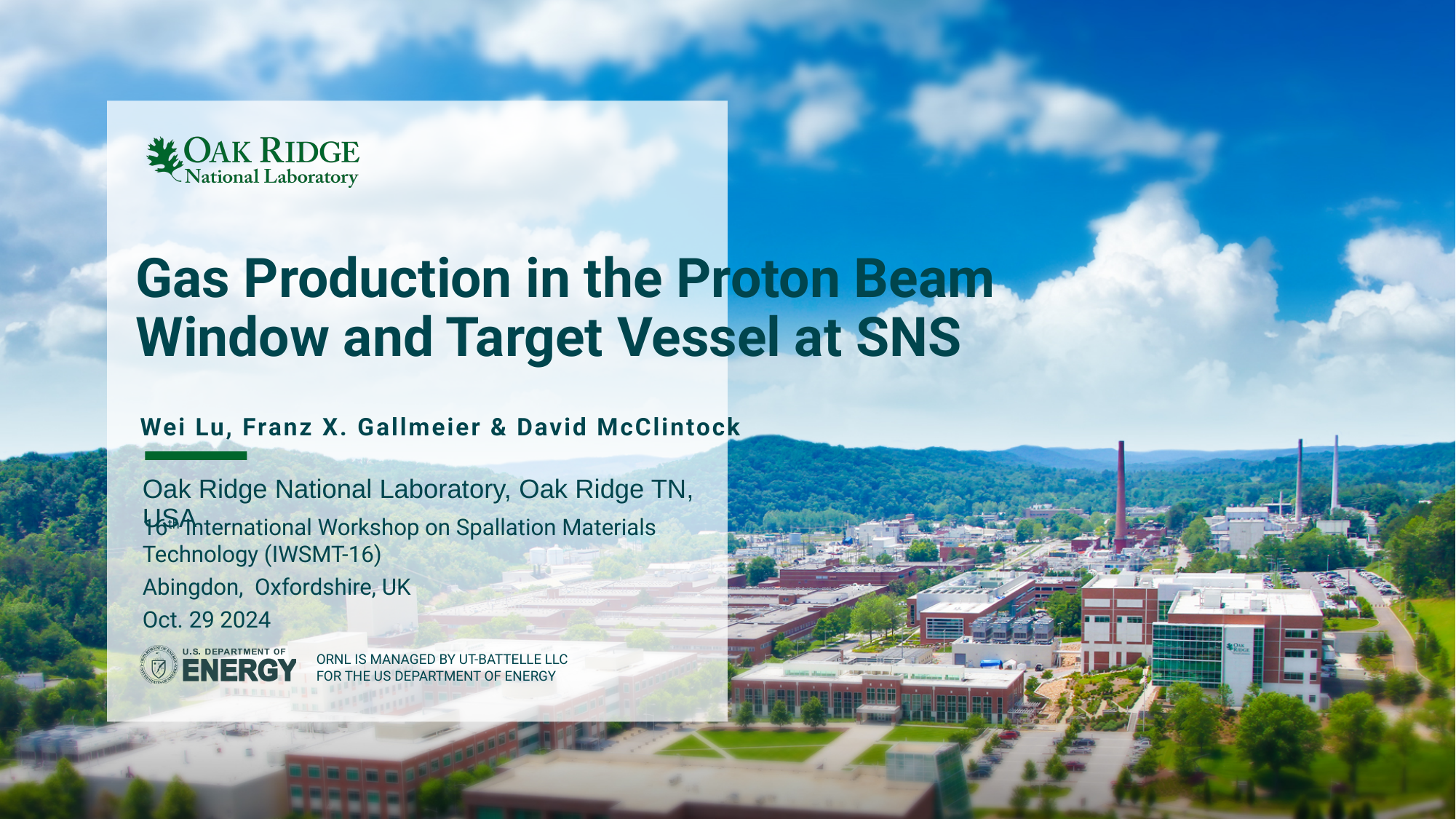

# Gas Production in the Proton Beam Window and Target Vessel at SNS
Wei Lu, Franz X. Gallmeier & David McClintock

Oak Ridge National Laboratory, Oak Ridge TN, USA
16th International Workshop on Spallation Materials Technology (IWSMT-16)
Abingdon,  Oxfordshire, UK
Oct. 29 2024